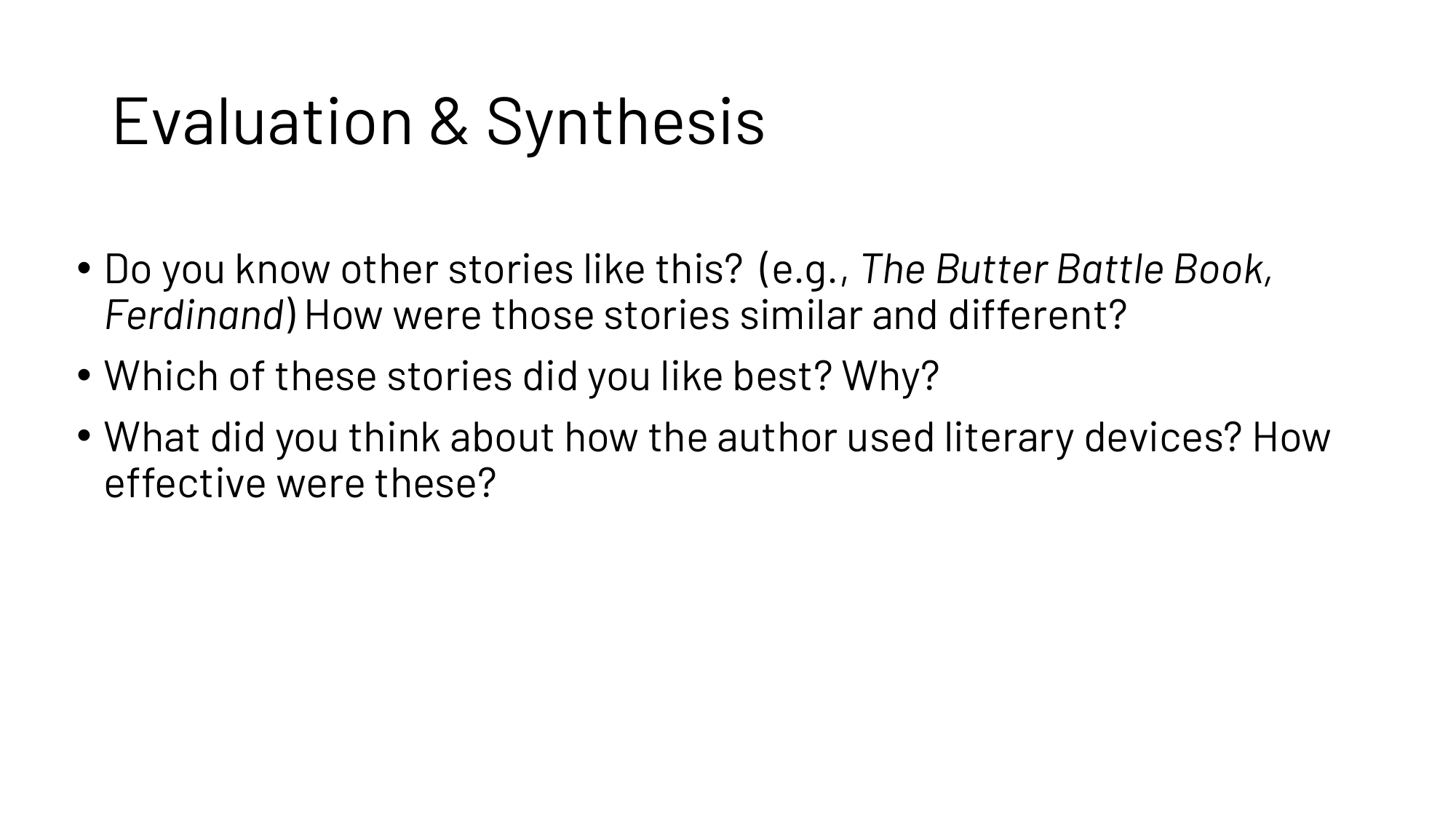

# Evaluation & Synthesis
Do you know other stories like this?  (e.g., The Butter Battle Book, Ferdinand) How were those stories similar and different?
Which of these stories did you like best? Why?
What did you think about how the author used literary devices? How effective were these?